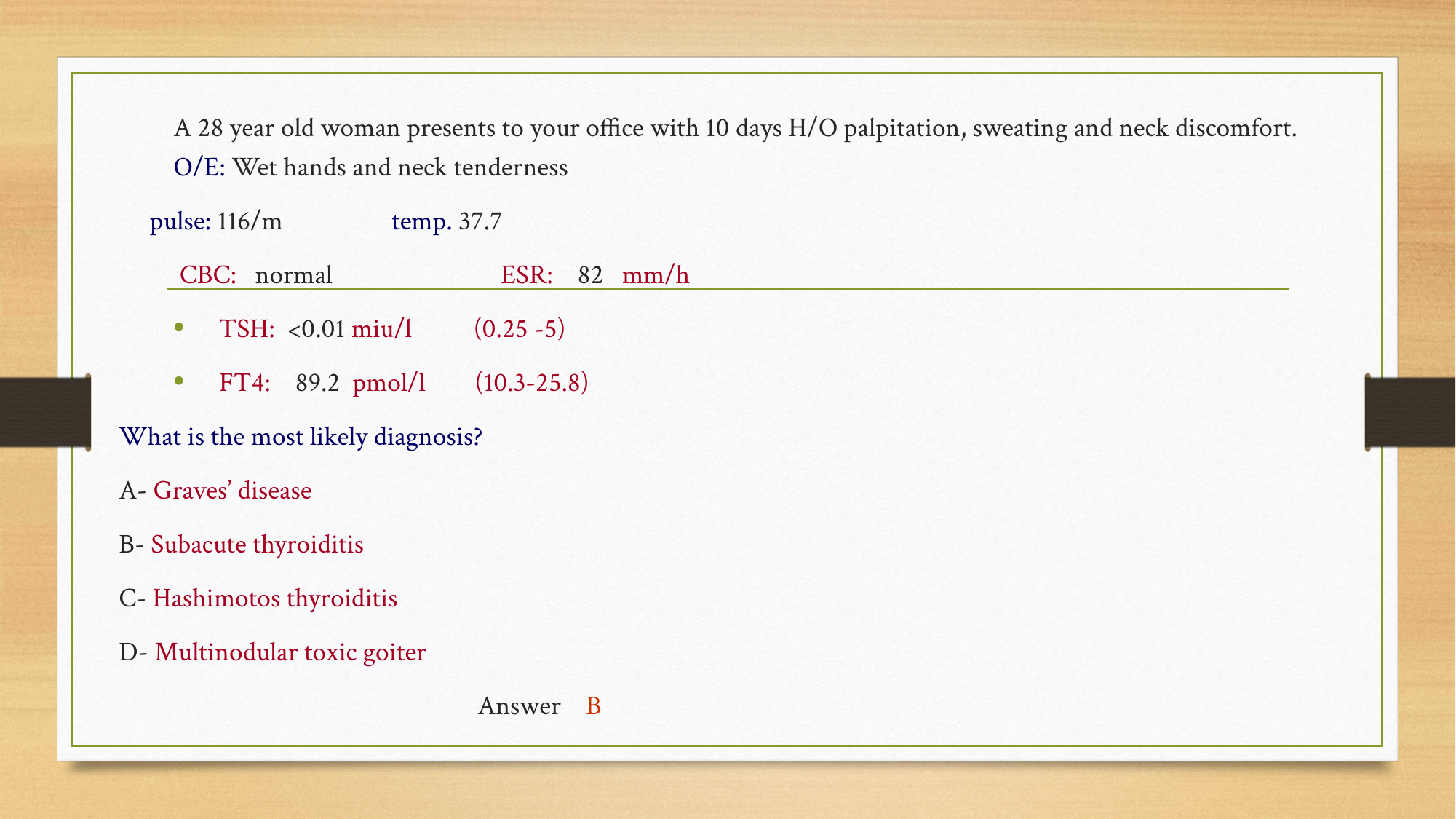

A 28 year old woman presents to your office with 10 days H/O palpitation, sweating and neck discomfort.  O/E: Wet hands and neck tenderness
     pulse: 116/m      	temp. 37.7
	 CBC:   normal		ESR:    82   mm/h
TSH:  <0.01 miu/l          (0.25 -5)
FT4:    89.2  pmol/l        (10.3-25.8)
What is the most likely diagnosis?
A- Graves’ disease
B- Subacute thyroiditis
C- Hashimotos thyroiditis
D- Multinodular toxic goiter
                                                          Answer    B